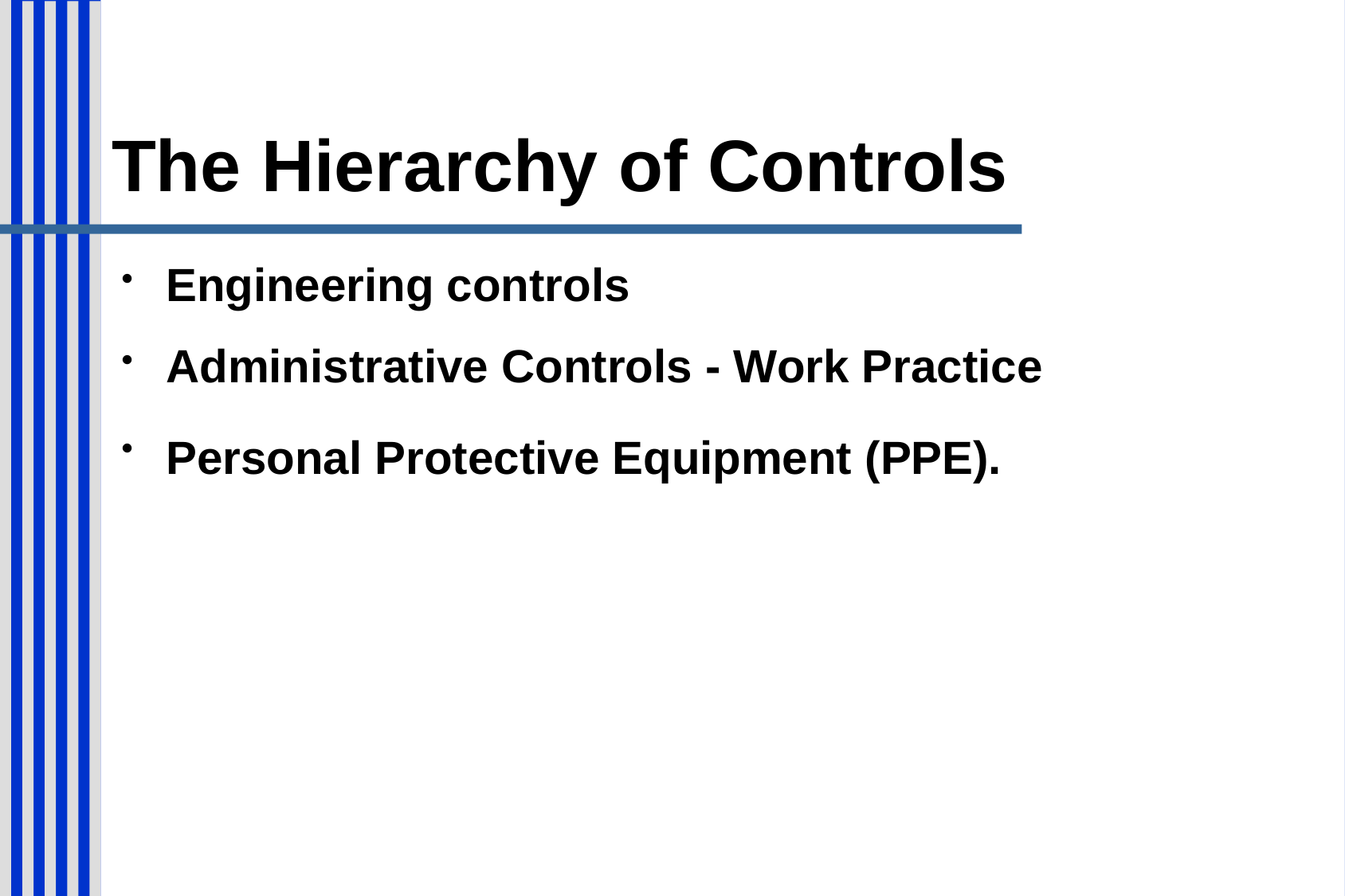

# The Hierarchy of Controls
Engineering controls
Administrative Controls - Work Practice
Personal Protective Equipment (PPE).